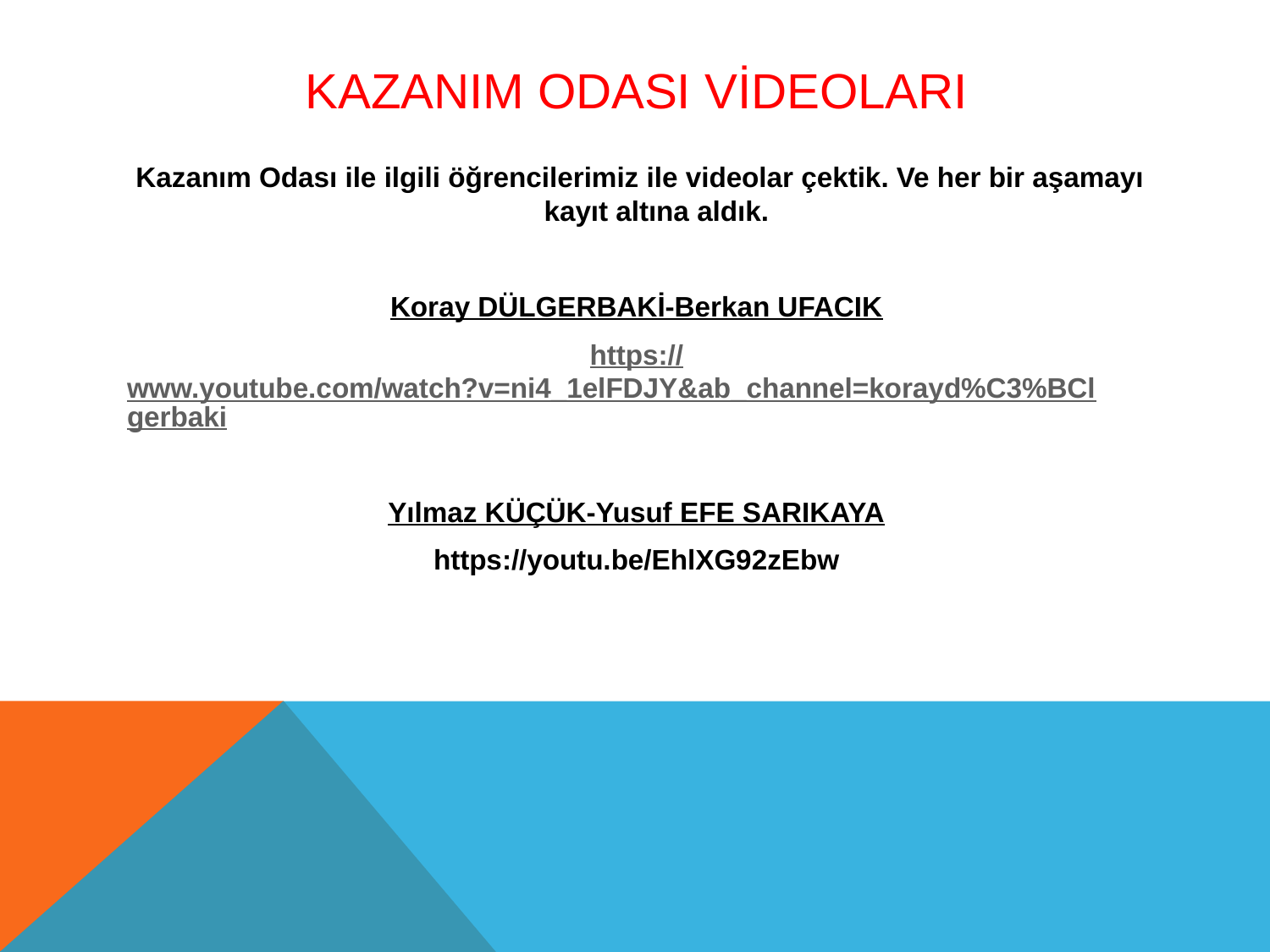

# KAZANIM ODASI VİDEOLARI
 Kazanım Odası ile ilgili öğrencilerimiz ile videolar çektik. Ve her bir aşamayı kayıt altına aldık.

Koray DÜLGERBAKİ-Berkan UFACIK
https://www.youtube.com/watch?v=ni4_1elFDJY&ab_channel=korayd%C3%BClgerbaki

Yılmaz KÜÇÜK-Yusuf EFE SARIKAYA
https://youtu.be/EhlXG92zEbw